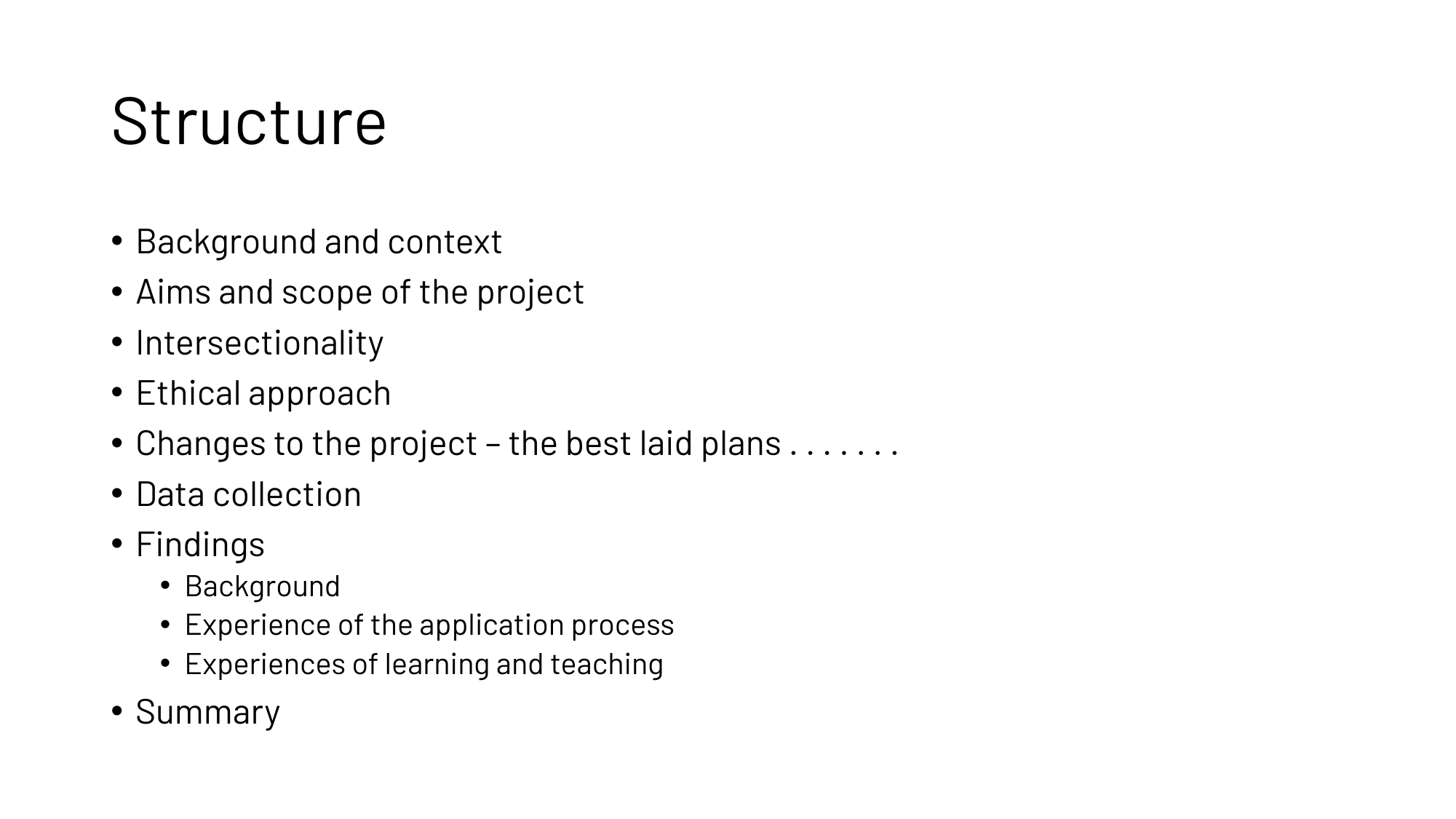

# Structure
Background and context
Aims and scope of the project
Intersectionality
Ethical approach
Changes to the project – the best laid plans . . . . . . .
Data collection
Findings
Background
Experience of the application process
Experiences of learning and teaching
Summary